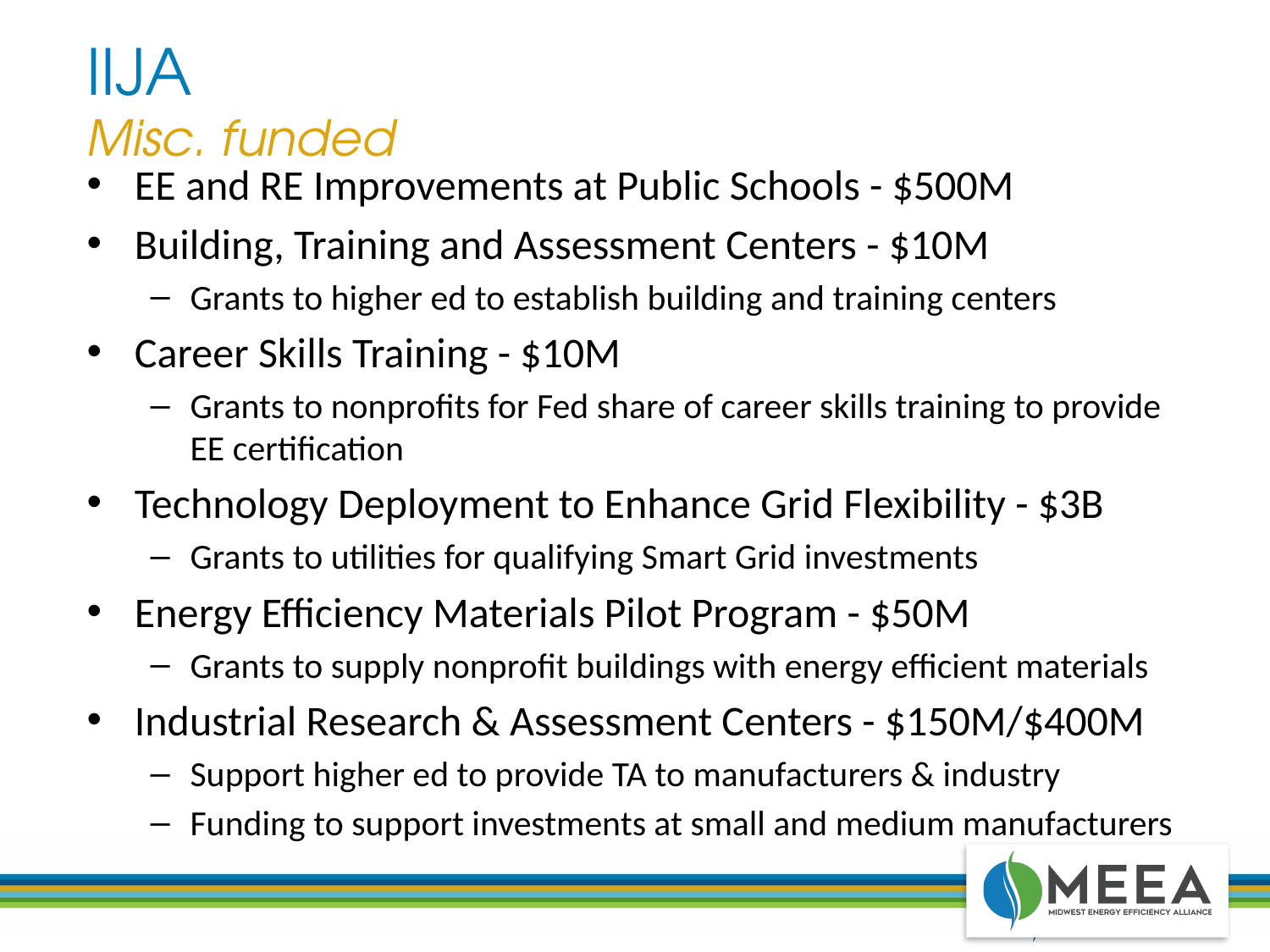

# IIJA
Misc. funded
EE and RE Improvements at Public Schools - $500M
Building, Training and Assessment Centers - $10M
Grants to higher ed to establish building and training centers
Career Skills Training - $10M
Grants to nonprofits for Fed share of career skills training to provide EE certification
Technology Deployment to Enhance Grid Flexibility - $3B
Grants to utilities for qualifying Smart Grid investments
Energy Efficiency Materials Pilot Program - $50M
Grants to supply nonprofit buildings with energy efficient materials
Industrial Research & Assessment Centers - $150M/$400M
Support higher ed to provide TA to manufacturers & industry
Funding to support investments at small and medium manufacturers